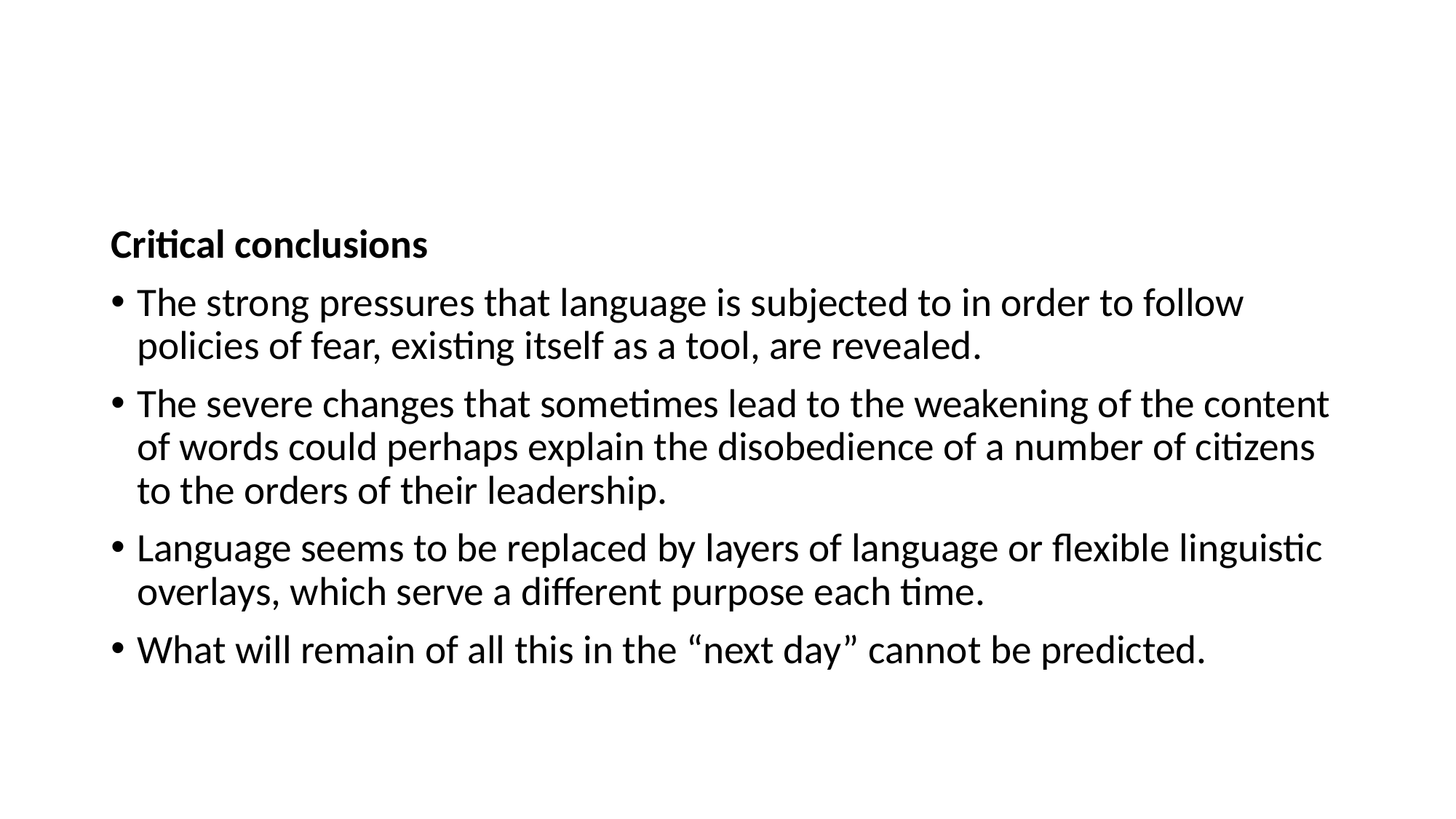

#
Critical conclusions
Τhe strong pressures that language is subjected to in order to follow policies of fear, existing itself as a tool, are revealed.
The severe changes that sometimes lead to the weakening of the content of words could perhaps explain the disobedience of a number of citizens to the orders of their leadership.
Language seems to be replaced by layers of language or flexible linguistic overlays, which serve a different purpose each time.
What will remain of all this in the “next day” cannot be predicted.